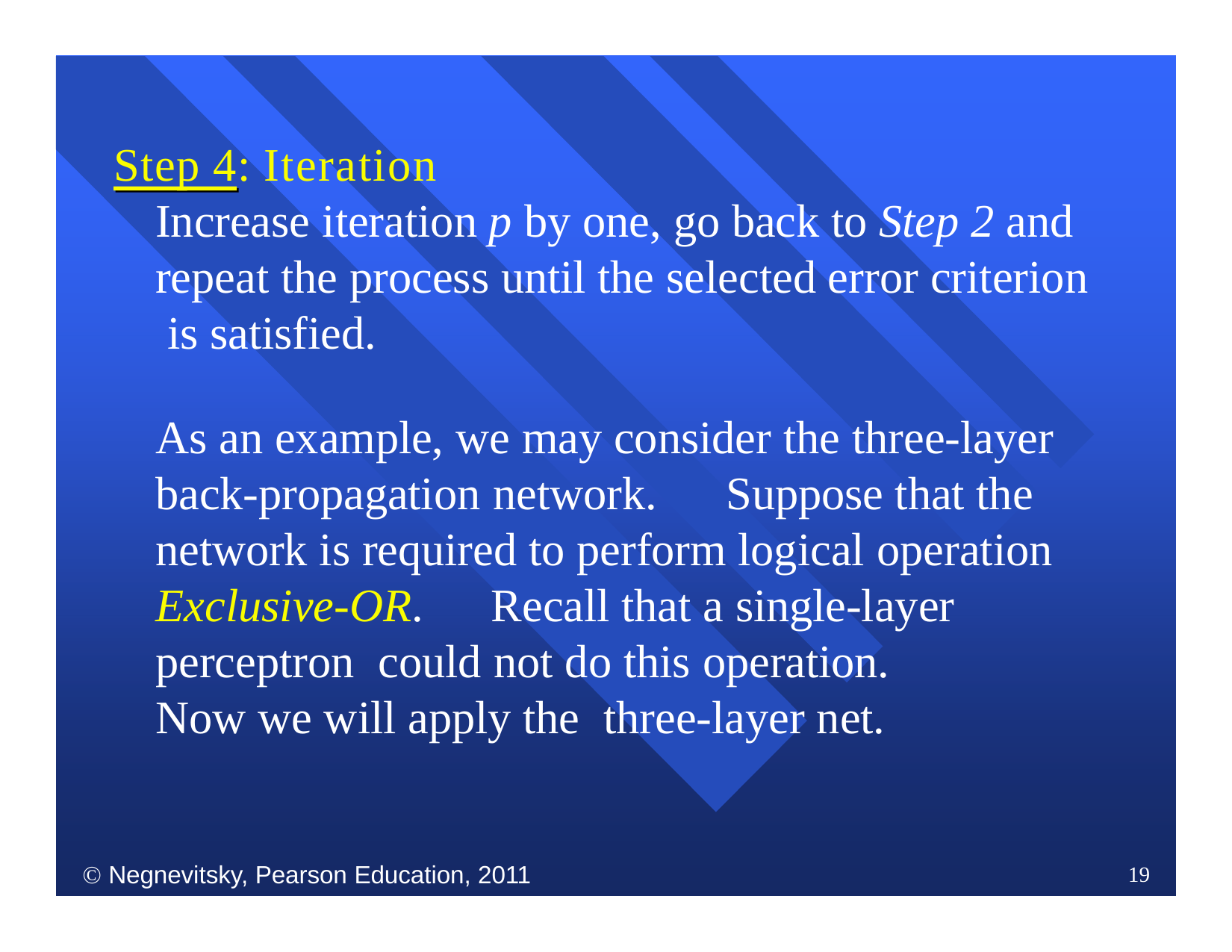

Step 4: Iteration
Increase iteration p by one, go back to Step 2 and  repeat the process until the selected error criterion  is satisfied.

As an example, we may consider the three-layer  back-propagation network.	Suppose that the  network is required to perform logical operation  Exclusive-OR.	Recall that a single-layer perceptron  could not do this operation.		Now we will apply the  three-layer net.

© Negnevitsky, Pearson Education, 2011
19